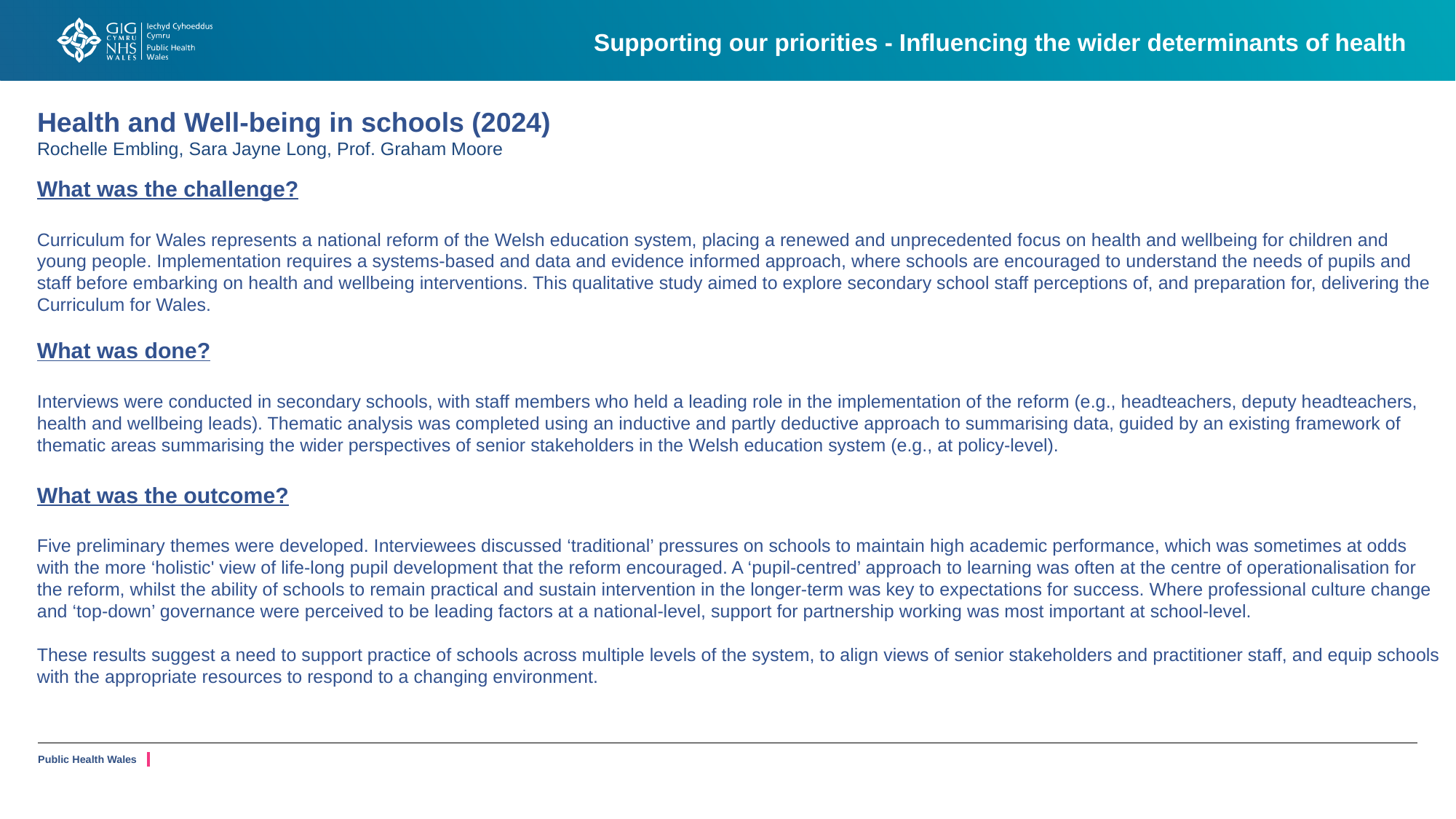

Supporting our priorities - Influencing the wider determinants of health
Health and Well-being in schools (2024)
Rochelle Embling, Sara Jayne Long, Prof. Graham Moore
#
What was the challenge?

Curriculum for Wales represents a national reform of the Welsh education system, placing a renewed and unprecedented focus on health and wellbeing for children and young people. Implementation requires a systems-based and data and evidence informed approach, where schools are encouraged to understand the needs of pupils and staff before embarking on health and wellbeing interventions. This qualitative study aimed to explore secondary school staff perceptions of, and preparation for, delivering the Curriculum for Wales.

What was done?

Interviews were conducted in secondary schools, with staff members who held a leading role in the implementation of the reform (e.g., headteachers, deputy headteachers, health and wellbeing leads). Thematic analysis was completed using an inductive and partly deductive approach to summarising data, guided by an existing framework of thematic areas summarising the wider perspectives of senior stakeholders in the Welsh education system (e.g., at policy-level).

What was the outcome?

Five preliminary themes were developed. Interviewees discussed ‘traditional’ pressures on schools to maintain high academic performance, which was sometimes at odds with the more ‘holistic' view of life-long pupil development that the reform encouraged. A ‘pupil-centred’ approach to learning was often at the centre of operationalisation for the reform, whilst the ability of schools to remain practical and sustain intervention in the longer-term was key to expectations for success. Where professional culture change and ‘top-down’ governance were perceived to be leading factors at a national-level, support for partnership working was most important at school-level.

These results suggest a need to support practice of schools across multiple levels of the system, to align views of senior stakeholders and practitioner staff, and equip schools with the appropriate resources to respond to a changing environment.

Public Health Wales